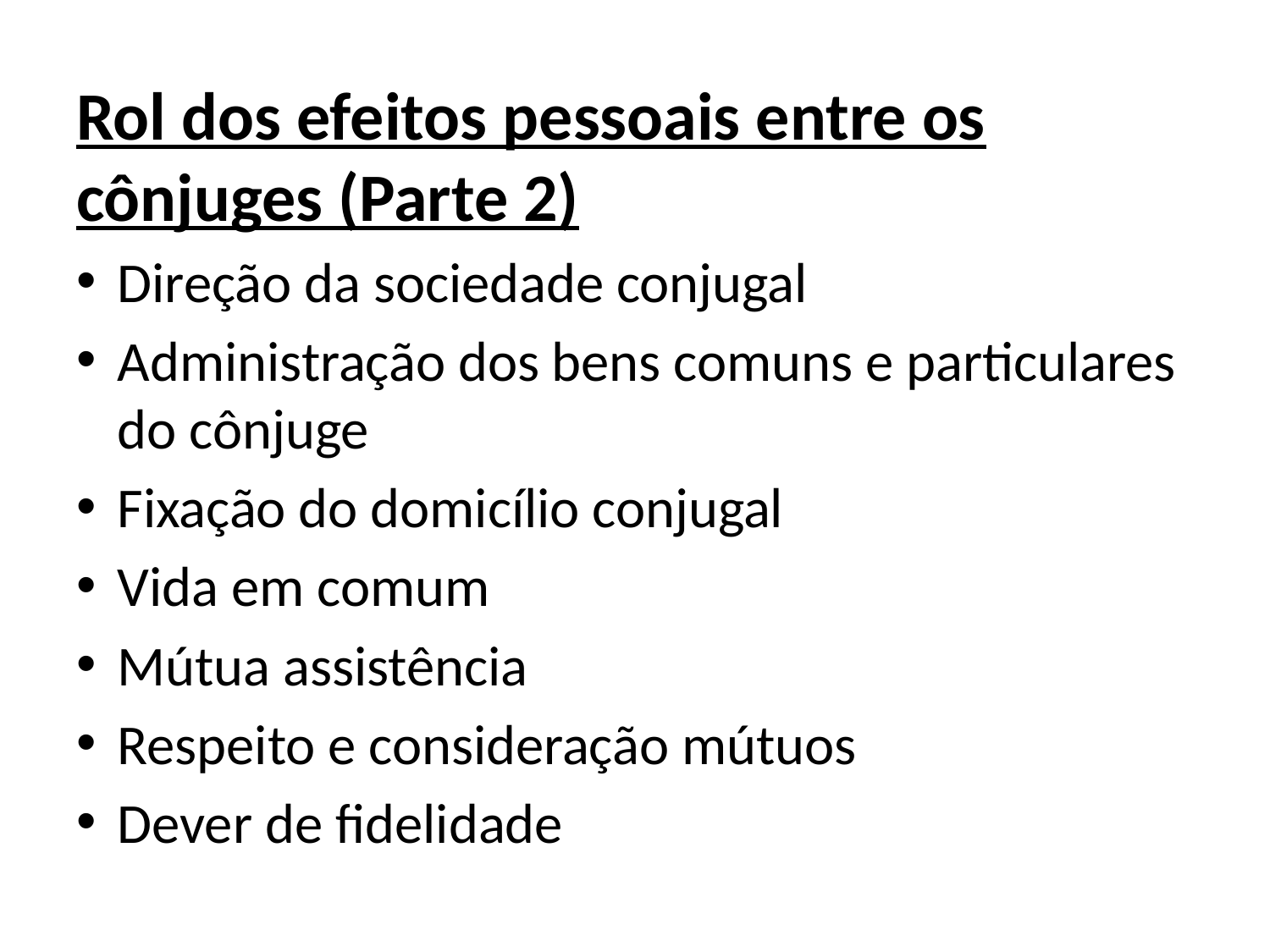

Rol dos efeitos pessoais entre os cônjuges (Parte 2)
Direção da sociedade conjugal
Administração dos bens comuns e particulares do cônjuge
Fixação do domicílio conjugal
Vida em comum
Mútua assistência
Respeito e consideração mútuos
Dever de fidelidade